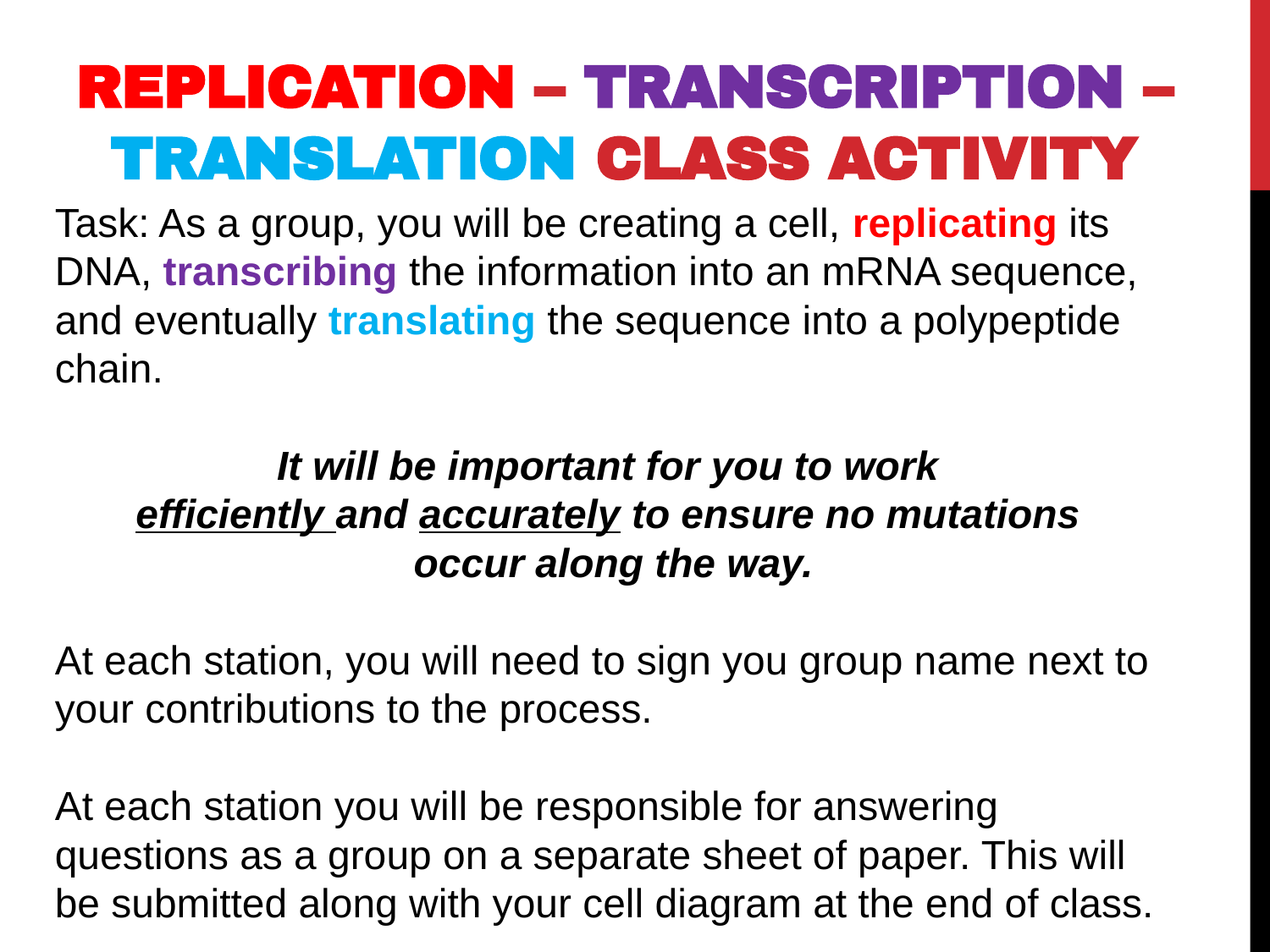

# Replication – Transcription – Translation Class Activity
Task: As a group, you will be creating a cell, replicating its DNA, transcribing the information into an mRNA sequence, and eventually translating the sequence into a polypeptide chain.

It will be important for you to work
efficiently and accurately to ensure no mutations
occur along the way.

At each station, you will need to sign you group name next to your contributions to the process.

At each station you will be responsible for answering questions as a group on a separate sheet of paper. This will be submitted along with your cell diagram at the end of class.